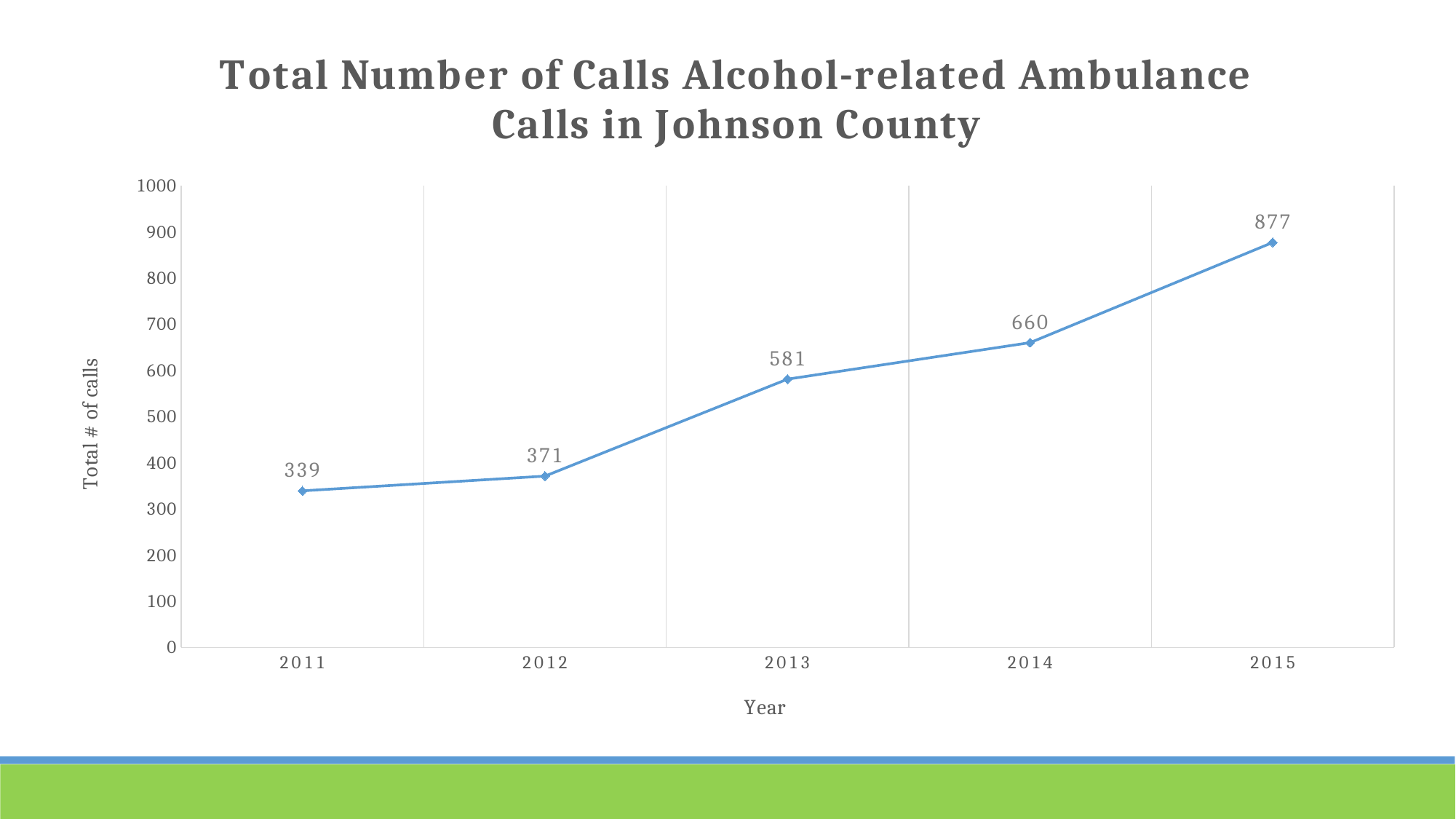

### Chart: Total Number of Calls Alcohol-related Ambulance Calls in Johnson County

| Category | Number of Calls |
|---|---|
| 2011 | 339.0 |
| 2012 | 371.0 |
| 2013 | 581.0 |
| 2014 | 660.0 |
| 2015 | 877.0 |